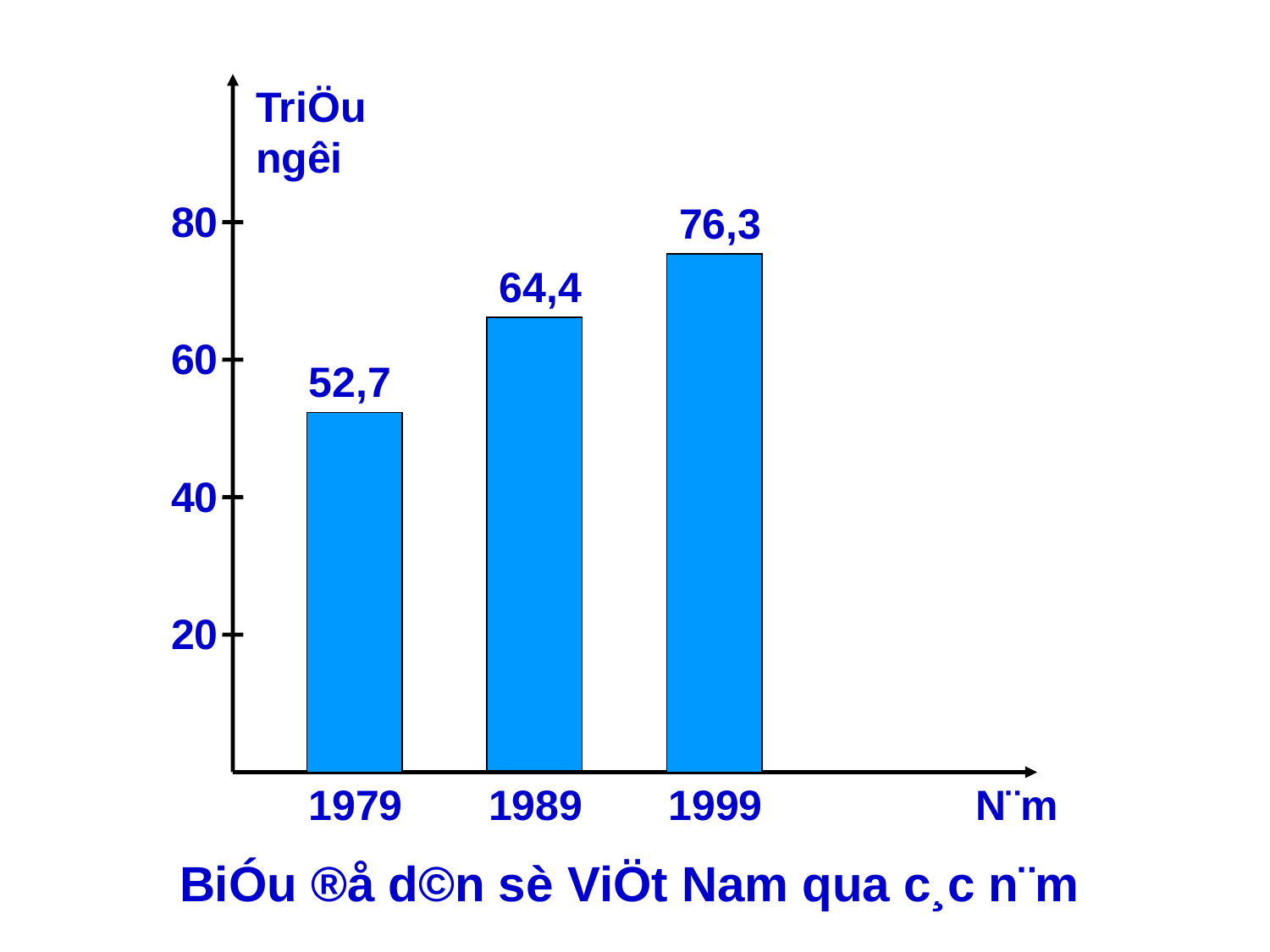

TriÖu ng­êi
80
76,3

64,4

60
52,7

40

20

1979
1989
1999
N¨m
BiÓu ®å d©n sè ViÖt Nam qua c¸c n¨m